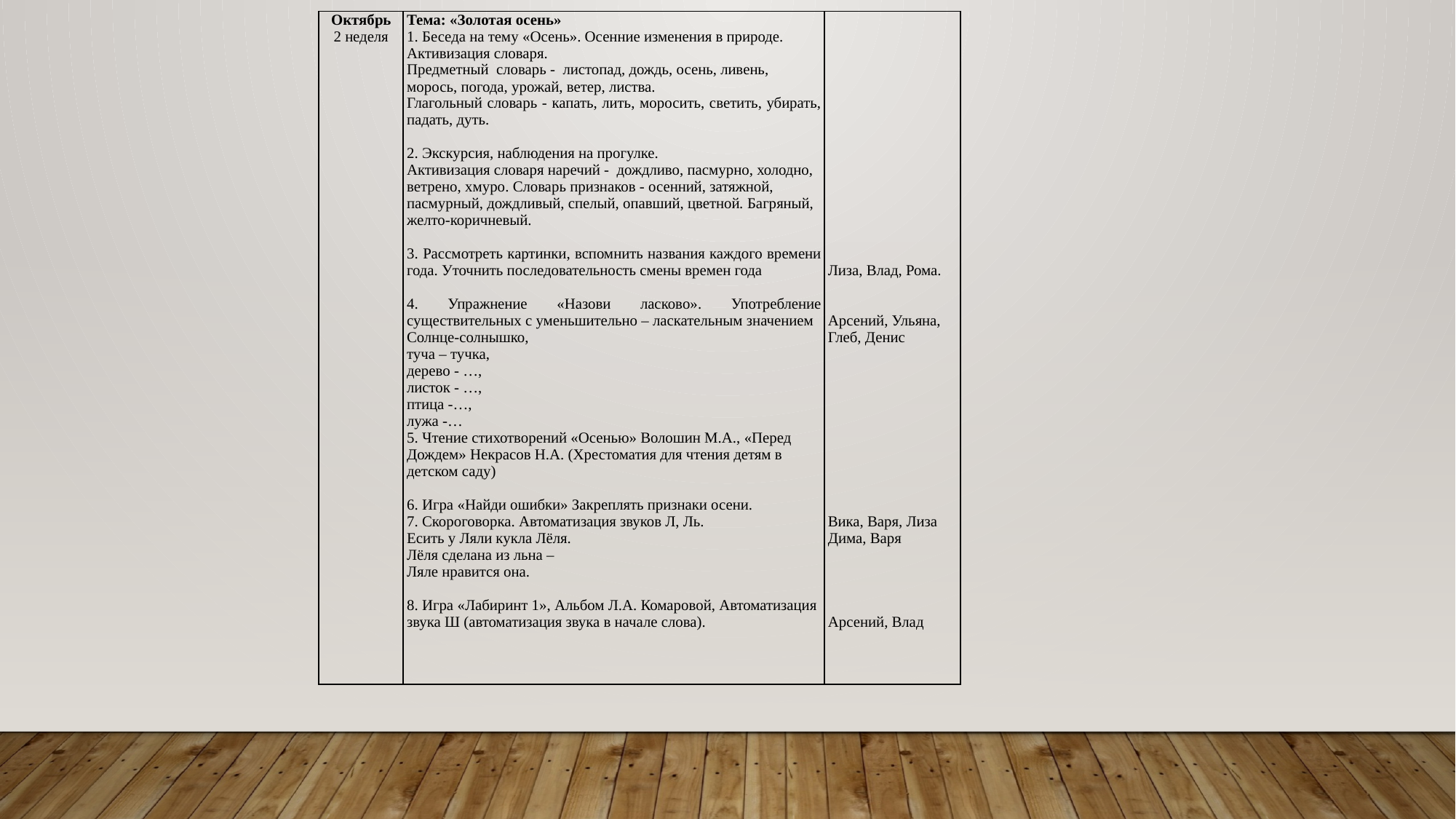

| Октябрь 2 неделя | Тема: «Золотая осень» 1. Беседа на тему «Осень». Осенние изменения в природе. Активизация словаря. Предметный словарь - листопад, дождь, осень, ливень, морось, погода, урожай, ветер, листва. Глагольный словарь - капать, лить, моросить, светить, убирать, падать, дуть.   2. Экскурсия, наблюдения на прогулке. Активизация словаря наречий - дождливо, пасмурно, холодно, ветрено, хмуро. Словарь признаков - осенний, затяжной, пасмурный, дождливый, спелый, опавший, цветной. Багряный, желто-коричневый.   3. Рассмотреть картинки, вспомнить названия каждого времени года. Уточнить последовательность смены времен года   4. Упражнение «Назови ласково». Употребление существительных с уменьшительно – ласкательным значением Солнце-солнышко, туча – тучка, дерево - …, листок - …, птица -…, лужа -… 5. Чтение стихотворений «Осенью» Волошин М.А., «Перед Дождем» Некрасов Н.А. (Хрестоматия для чтения детям в детском саду)   6. Игра «Найди ошибки» Закреплять признаки осени. 7. Скороговорка. Автоматизация звуков Л, Ль. Есить у Ляли кукла Лёля. Лёля сделана из льна – Ляле нравится она.   8. Игра «Лабиринт 1», Альбом Л.А. Комаровой, Автоматизация звука Ш (автоматизация звука в начале слова). | Лиза, Влад, Рома.     Арсений, Ульяна, Глеб, Денис                 Вика, Варя, Лиза Дима, Варя       Арсений, Влад |
| --- | --- | --- |